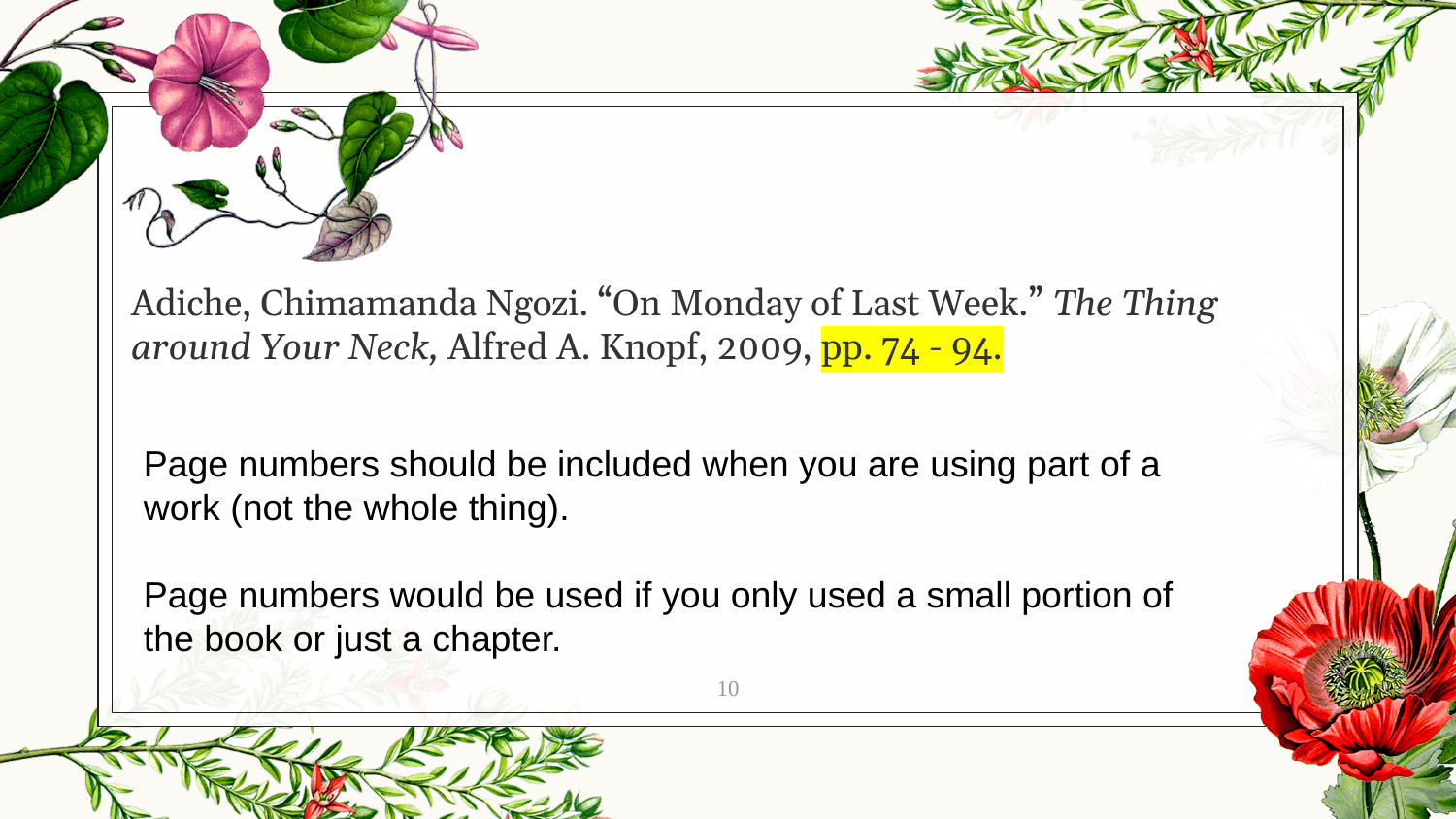

Adiche, Chimamanda Ngozi. “On Monday of Last Week.” The Thing around Your Neck, Alfred A. Knopf, 2009, pp. 74 - 94.
Page numbers should be included when you are using part of a work (not the whole thing).

Page numbers would be used if you only used a small portion of the book or just a chapter.
10